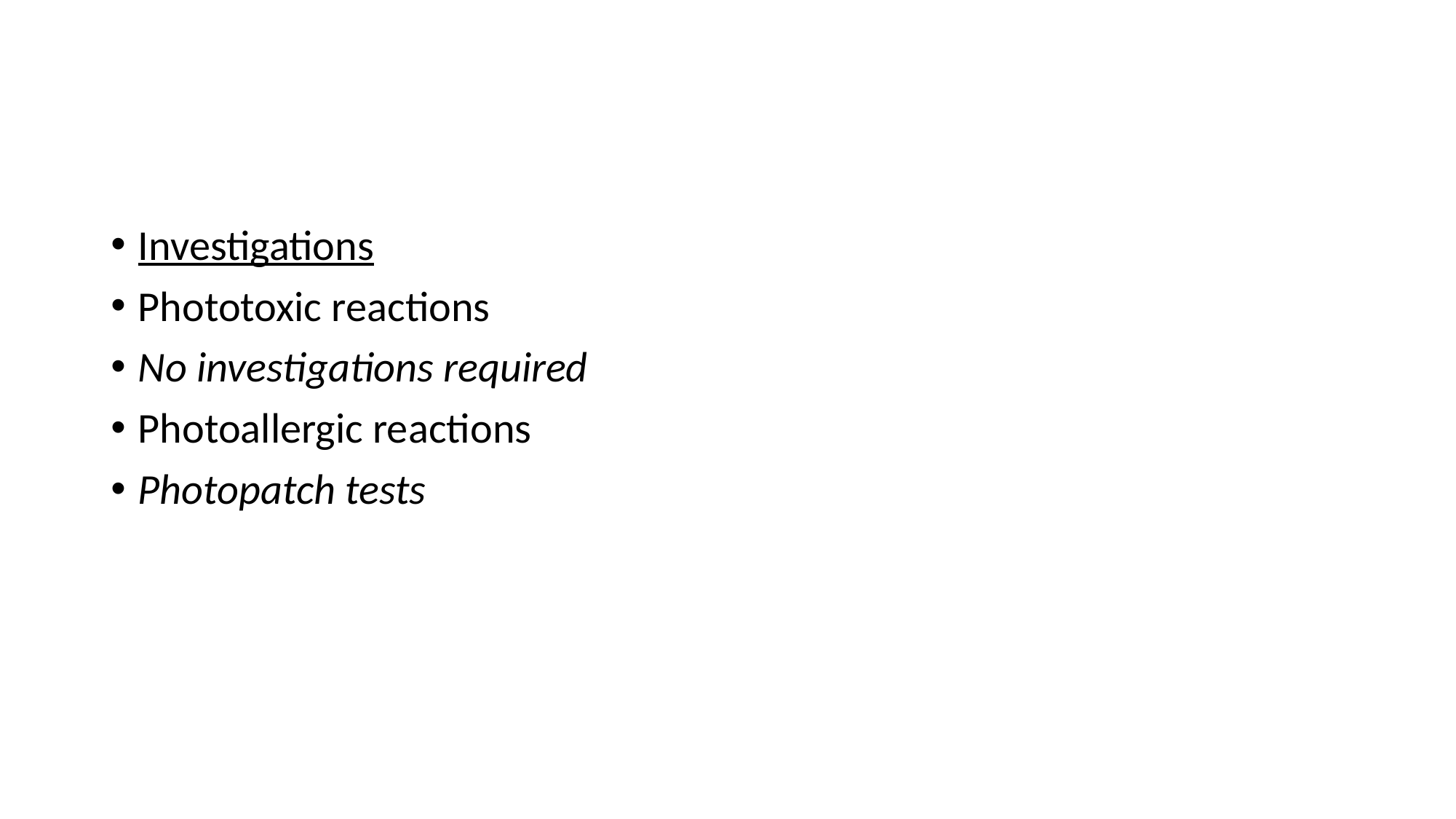

#
Investigations
Phototoxic reactions
No investigations required
Photoallergic reactions
Photopatch tests